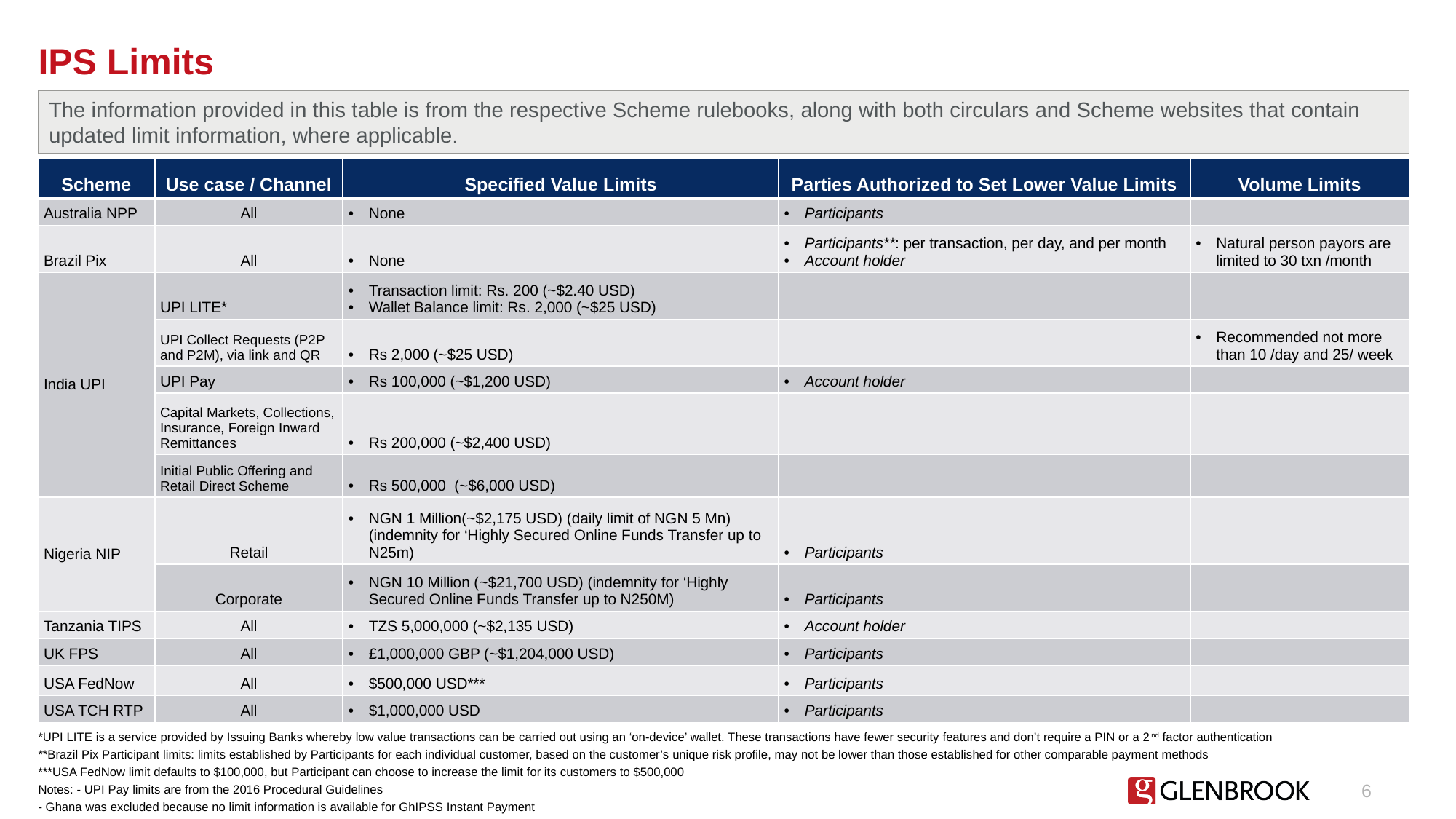

# IPS Limits
The information provided in this table is from the respective Scheme rulebooks, along with both circulars and Scheme websites that contain updated limit information, where applicable.
| Scheme | Use case / Channel | Specified Value Limits | Parties Authorized to Set Lower Value Limits | Volume Limits |
| --- | --- | --- | --- | --- |
| Australia NPP | All | None | Participants |  |
| Brazil Pix | All | None | Participants\*\*: per transaction, per day, and per month Account holder | Natural person payors are limited to 30 txn /month |
| India UPI | UPI LITE\* | Transaction limit: Rs. 200 (~$2.40 USD) Wallet Balance limit: Rs. 2,000 (~$25 USD) |  |  |
|  | UPI Collect Requests (P2P and P2M), via link and QR | Rs 2,000 (~$25 USD) |  | Recommended not more than 10 /day and 25/ week |
|  | UPI Pay | Rs 100,000 (~$1,200 USD) | Account holder |  |
|  | Capital Markets, Collections, Insurance, Foreign Inward Remittances | Rs 200,000 (~$2,400 USD) |  |  |
|  | Initial Public Offering and Retail Direct Scheme | Rs 500,000 (~$6,000 USD) |  |  |
| Nigeria NIP | Retail | NGN 1 Million(~$2,175 USD) (daily limit of NGN 5 Mn) (indemnity for ‘Highly Secured Online Funds Transfer up to N25m) | Participants |  |
|  | Corporate | NGN 10 Million (~$21,700 USD) (indemnity for ‘Highly Secured Online Funds Transfer up to N250M) | Participants |  |
| Tanzania TIPS | All | TZS 5,000,000 (~$2,135 USD) | Account holder |  |
| UK FPS | All | £1,000,000 GBP (~$1,204,000 USD) | Participants |  |
| USA FedNow | All | $500,000 USD\*\*\* | Participants |  |
| USA TCH RTP | All | $1,000,000 USD | Participants |  |
*UPI LITE is a service provided by Issuing Banks whereby low value transactions can be carried out using an ‘on-device’ wallet. These transactions have fewer security features and don’t require a PIN or a 2nd factor authentication
**Brazil Pix Participant limits: limits established by Participants for each individual customer, based on the customer’s unique risk profile, may not be lower than those established for other comparable payment methods
***USA FedNow limit defaults to $100,000, but Participant can choose to increase the limit for its customers to $500,000
Notes: - UPI Pay limits are from the 2016 Procedural Guidelines
- Ghana was excluded because no limit information is available for GhIPSS Instant Payment
6